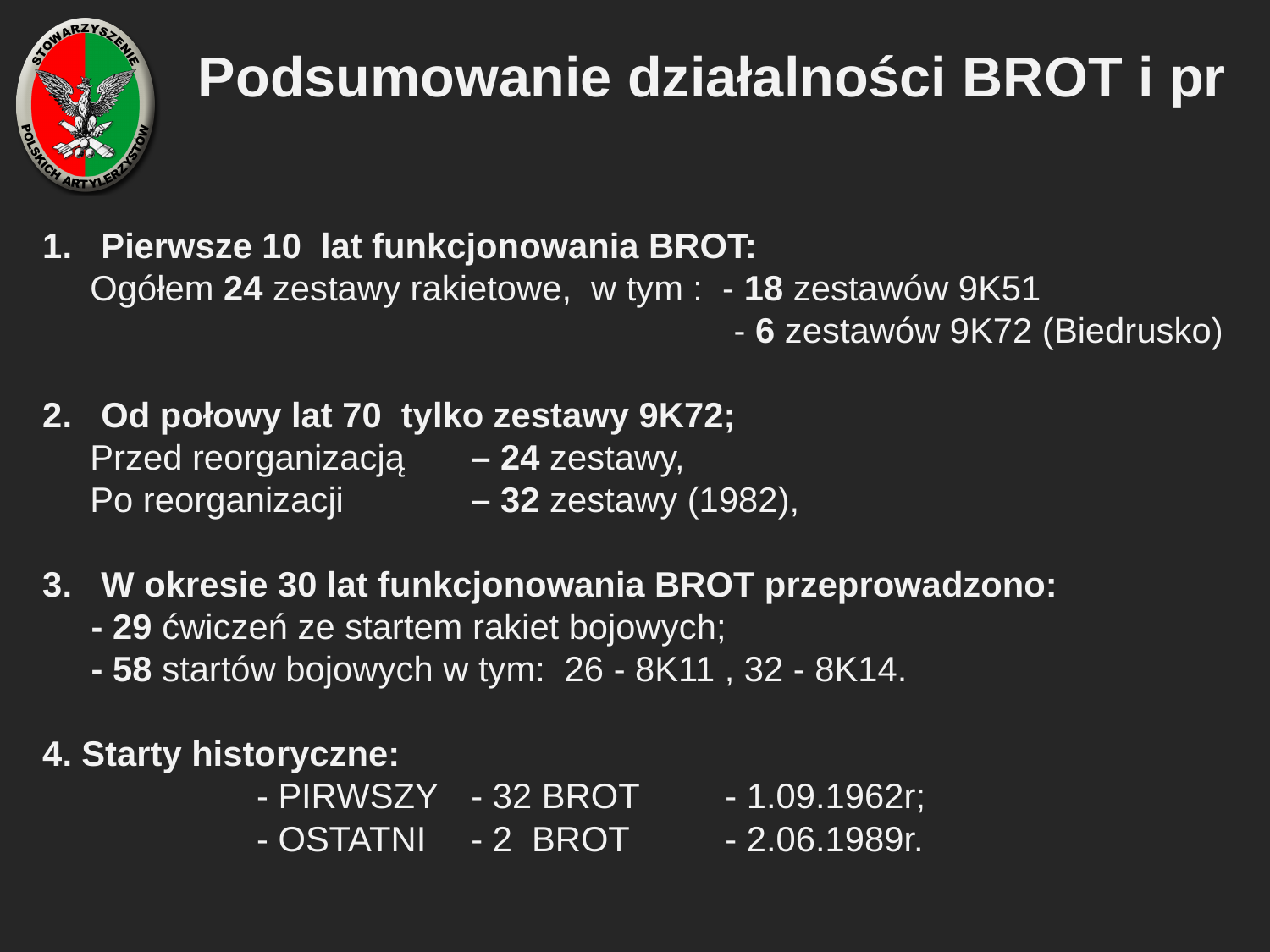

Podsumowanie działalności BROT i pr
1.   Pierwsze 10  lat funkcjonowania BROT:
	Ogółem 24 zestawy rakietowe,  w tym :  - 18 zestawów 9K51
                                                                       - 6 zestawów 9K72 (Biedrusko)

2.   Od połowy lat 70  tylko zestawy 9K72;
	Przed reorganizacją 	– 24 zestawy,
	Po reorganizacji 	– 32 zestawy (1982),

3.   W okresie 30 lat funkcjonowania BROT przeprowadzono:
     - 29 ćwiczeń ze startem rakiet bojowych;
     - 58 startów bojowych w tym:  26 - 8K11 , 32 - 8K14.

4. Starty historyczne:
                      - PIRWSZY	- 32 BROT	- 1.09.1962r;
                      - OSTATNI	- 2  BROT	- 2.06.1989r.